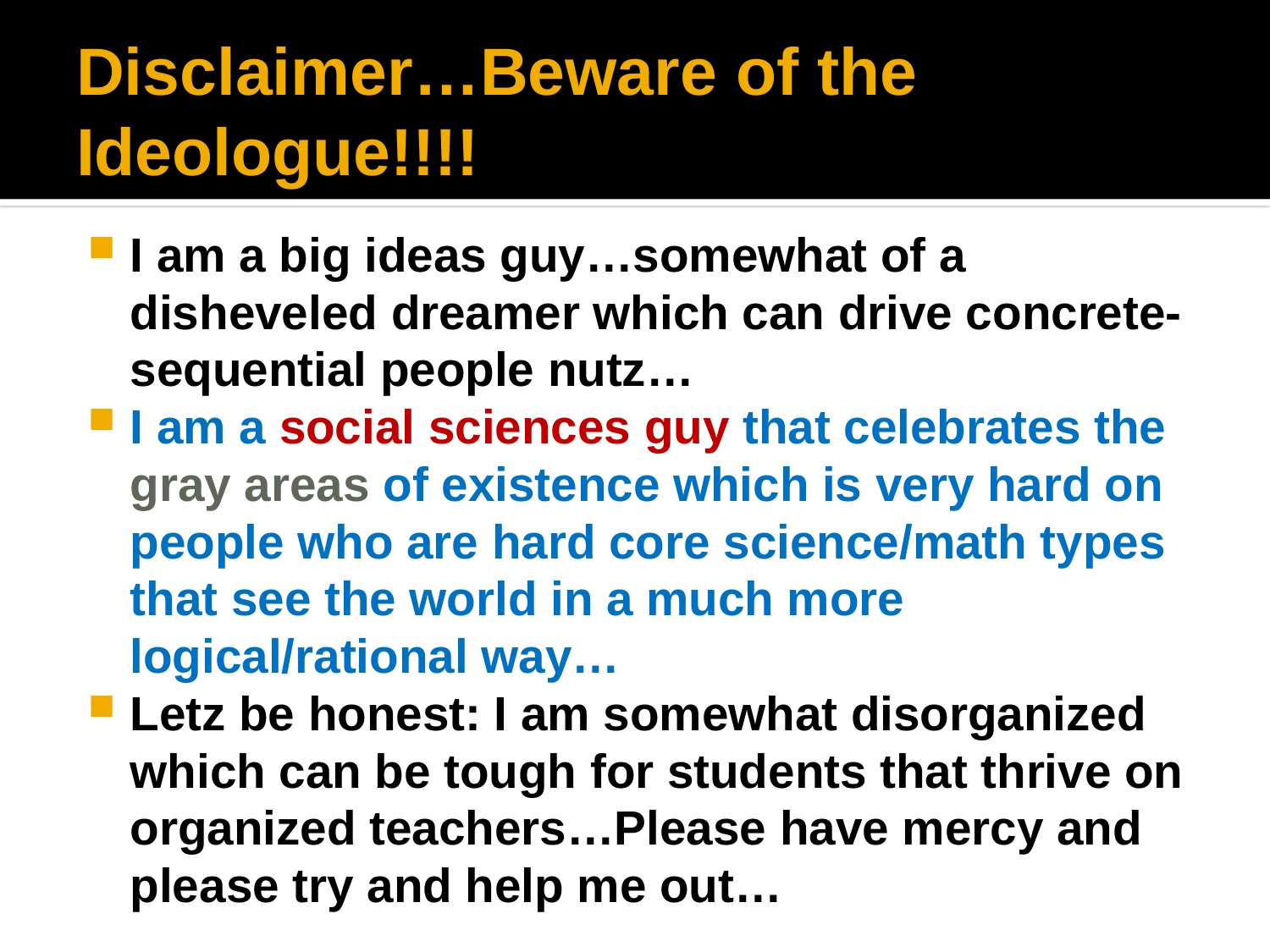

# Disclaimer…Beware of the Ideologue!!!!
I am a big ideas guy…somewhat of a disheveled dreamer which can drive concrete-sequential people nutz…
I am a social sciences guy that celebrates the gray areas of existence which is very hard on people who are hard core science/math types that see the world in a much more logical/rational way…
Letz be honest: I am somewhat disorganized which can be tough for students that thrive on organized teachers…Please have mercy and please try and help me out…